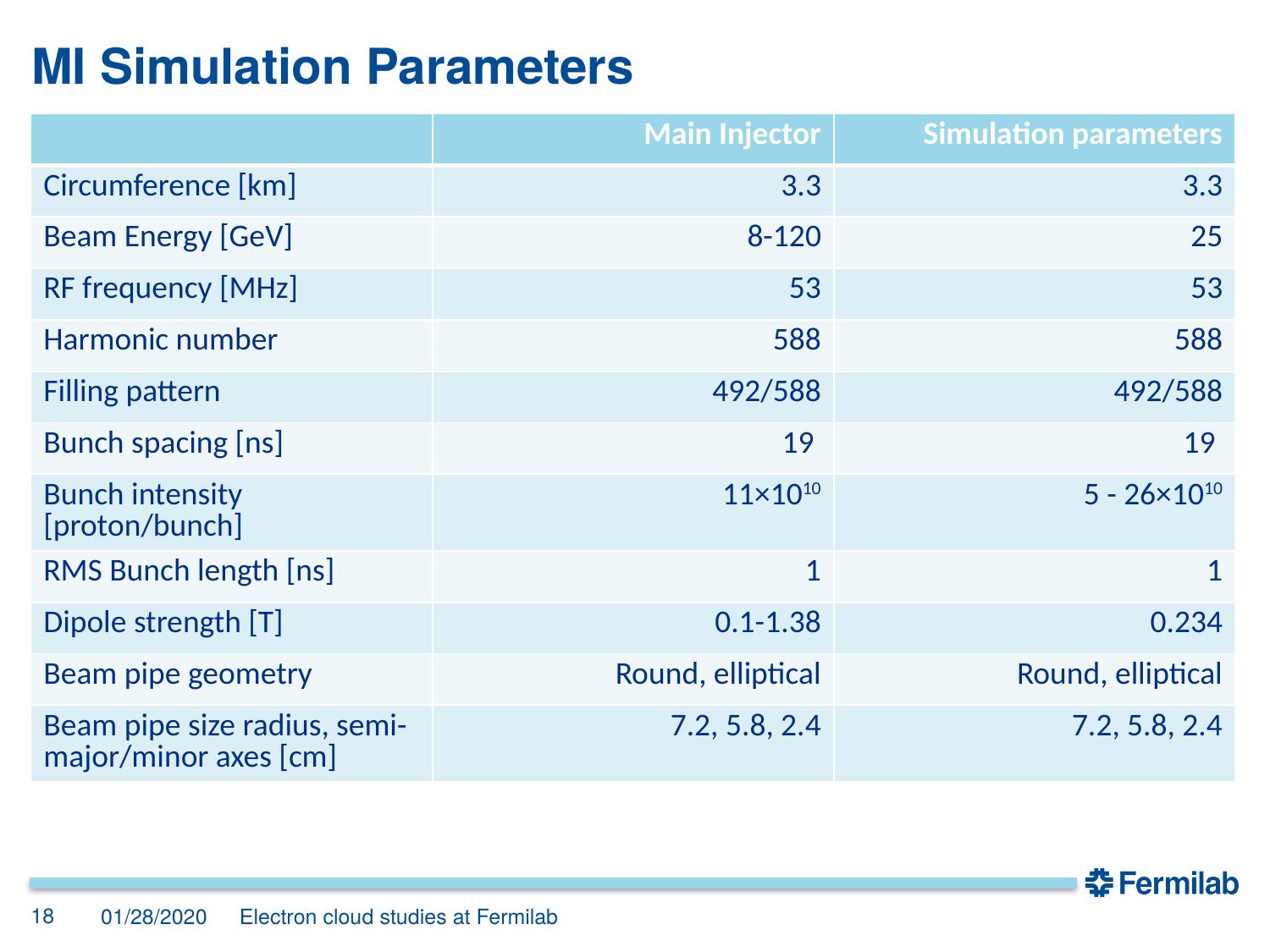

# MI Simulation Parameters
|  | Main Injector | Simulation parameters |
| --- | --- | --- |
| Circumference [km] | 3.3 | 3.3 |
| Beam Energy [GeV] | 8-120 | 25 |
| RF frequency [MHz] | 53 | 53 |
| Harmonic number | 588 | 588 |
| Filling pattern | 492/588 | 492/588 |
| Bunch spacing [ns] | 19 | 19 |
| Bunch intensity [proton/bunch] | 11×1010 | 5 - 26×1010 |
| RMS Bunch length [ns] | 1 | 1 |
| Dipole strength [T] | 0.1-1.38 | 0.234 |
| Beam pipe geometry | Round, elliptical | Round, elliptical |
| Beam pipe size radius, semi-major/minor axes [cm] | 7.2, 5.8, 2.4 | 7.2, 5.8, 2.4 |
18